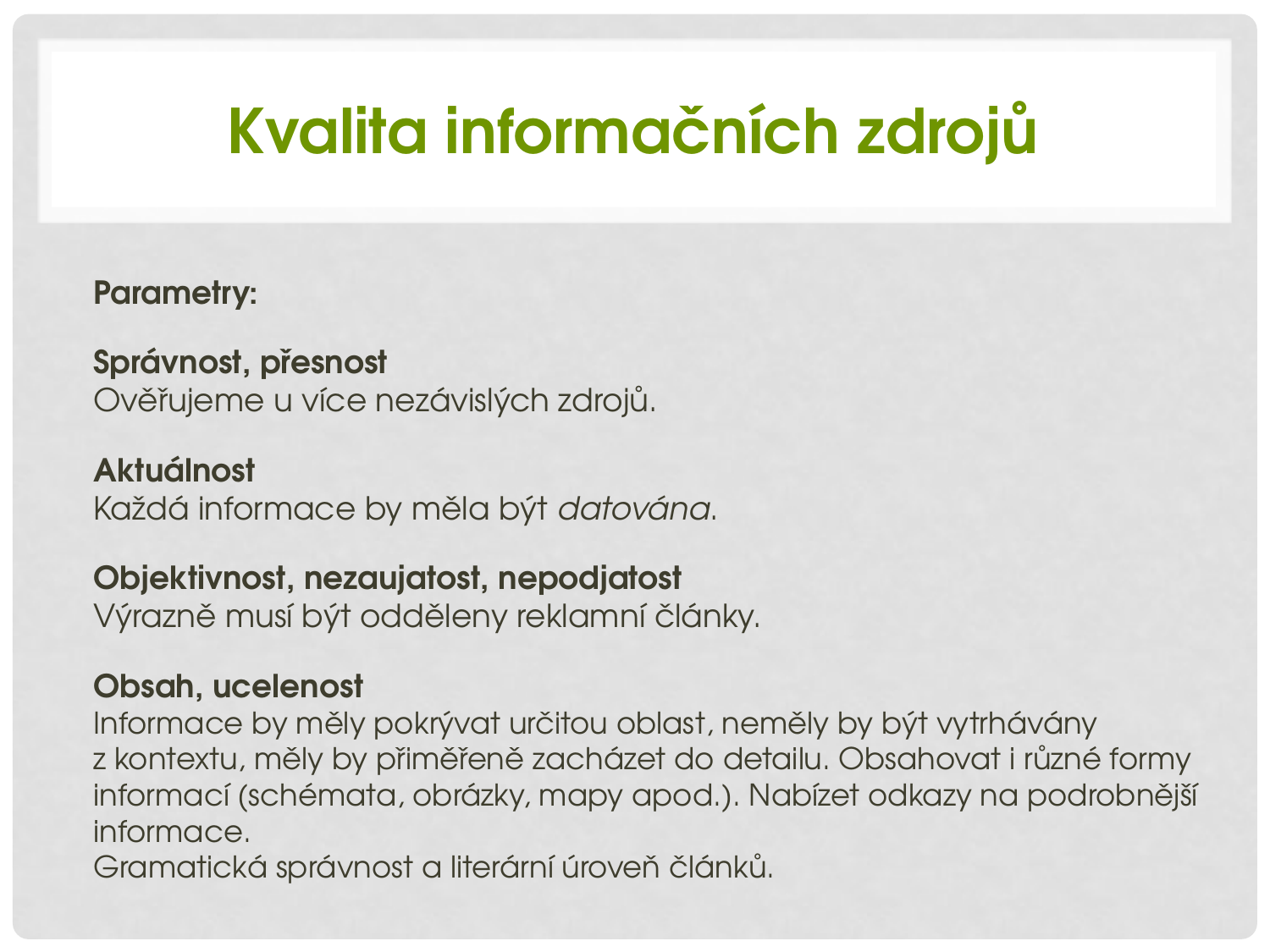

# Kvalita informačních zdrojů
Parametry:
Správnost, přesnost
Ověřujeme u více nezávislých zdrojů.
Aktuálnost
Každá informace by měla být datována.
Objektivnost, nezaujatost, nepodjatost
Výrazně musí být odděleny reklamní články.
Obsah, ucelenost
Informace by měly pokrývat určitou oblast, neměly by být vytrhávány z kontextu, měly by přiměřeně zacházet do detailu. Obsahovat i různé formy informací (schémata, obrázky, mapy apod.). Nabízet odkazy na podrobnější informace.
Gramatická správnost a literární úroveň článků.